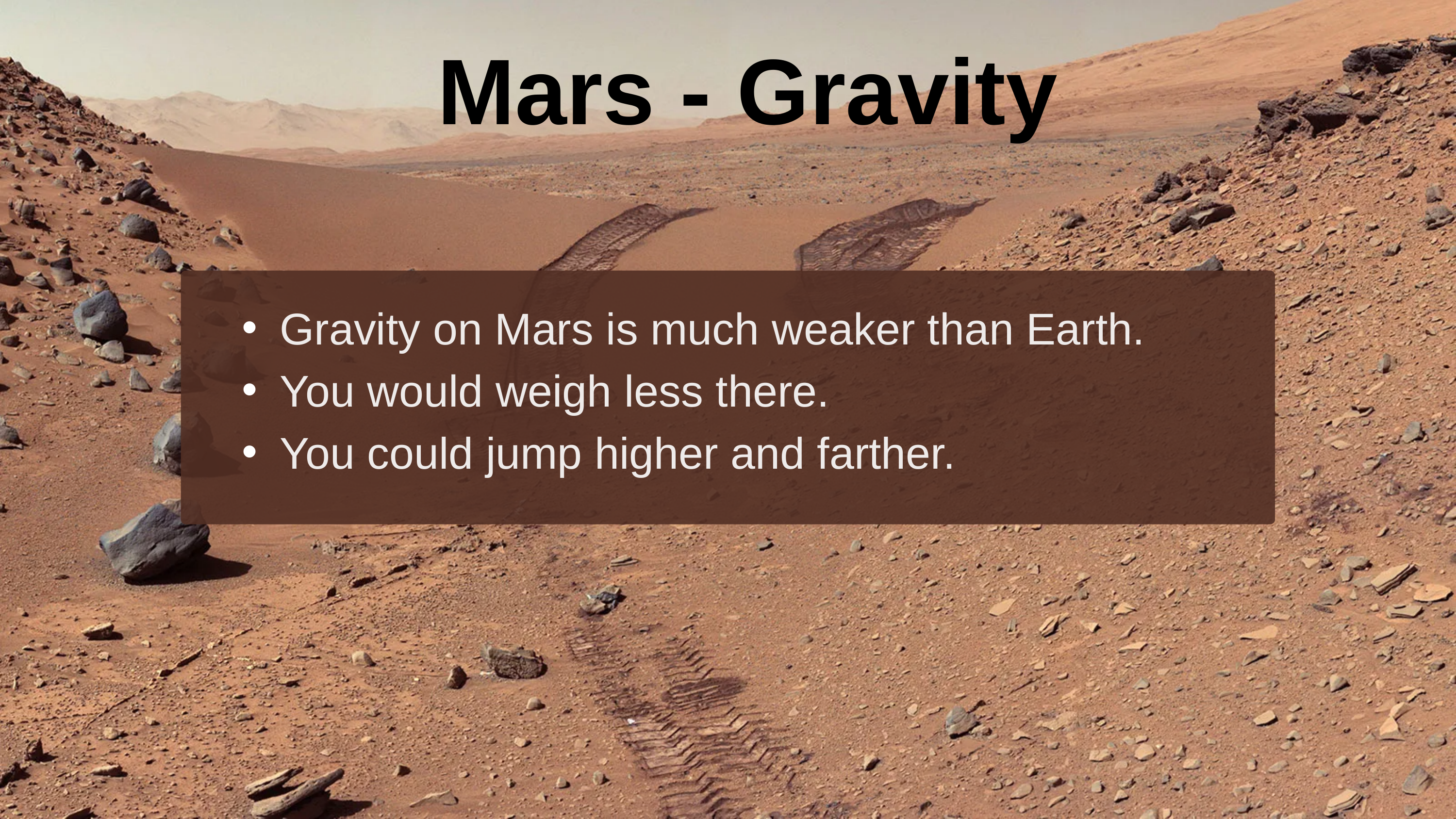

Mars - Gravity

Gravity on Mars is much weaker than Earth.
You would weigh less there.
You could jump higher and farther.